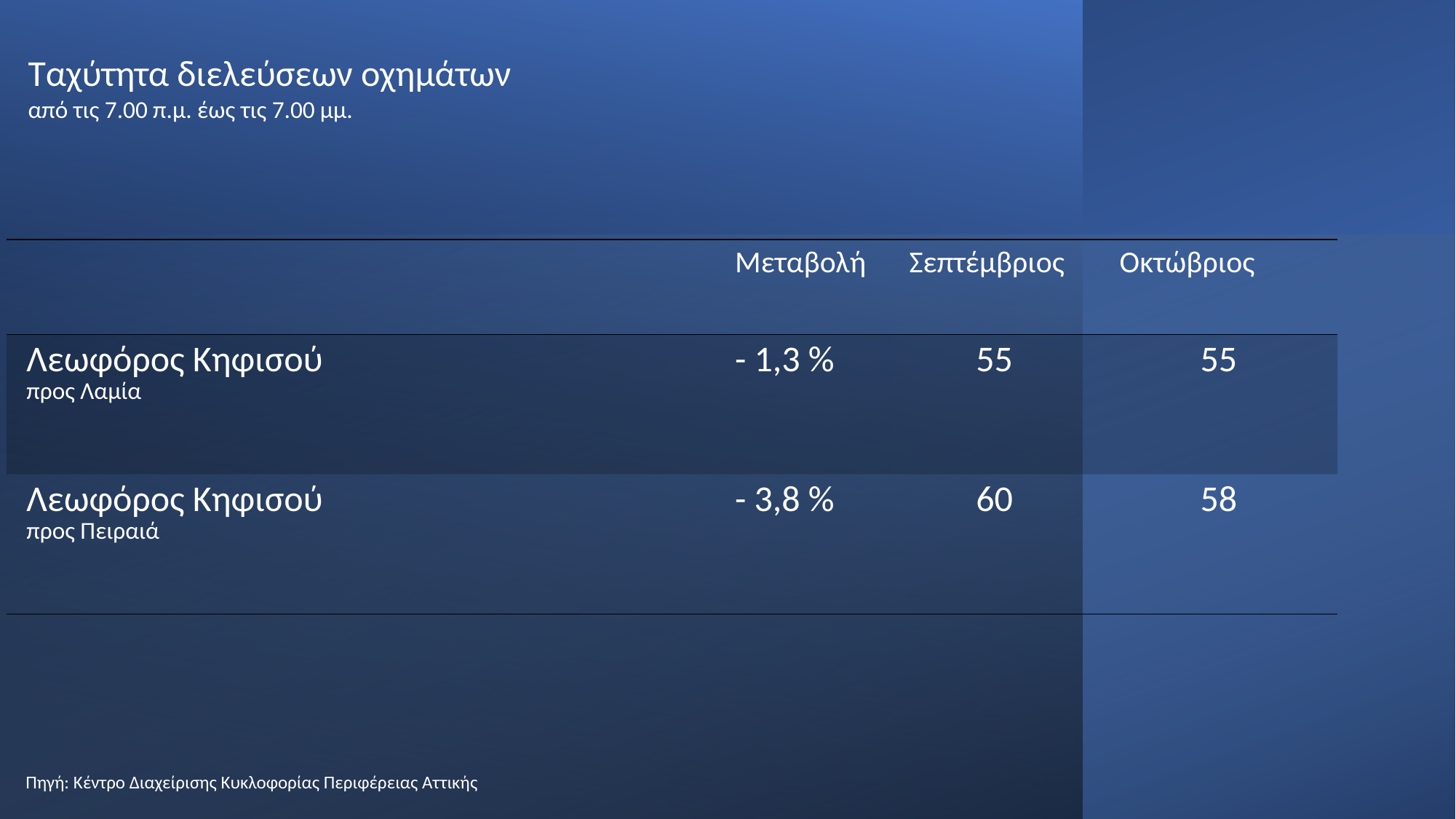

Ταχύτητα διελεύσεων οχημάτων
από τις 7.00 π.μ. έως τις 7.00 μμ.
|  | Μεταβολή | Σεπτέμβριος | Οκτώβριος |
| --- | --- | --- | --- |
| Λεωφόρος Κηφισού  προς Λαμία | - 1,3 % | 55 | 55 |
| Λεωφόρος Κηφισού προς Πειραιά | - 3,8 % | 60 | 58 |
Πηγή: Κέντρο Διαχείρισης Κυκλοφορίας Περιφέρειας Αττικής